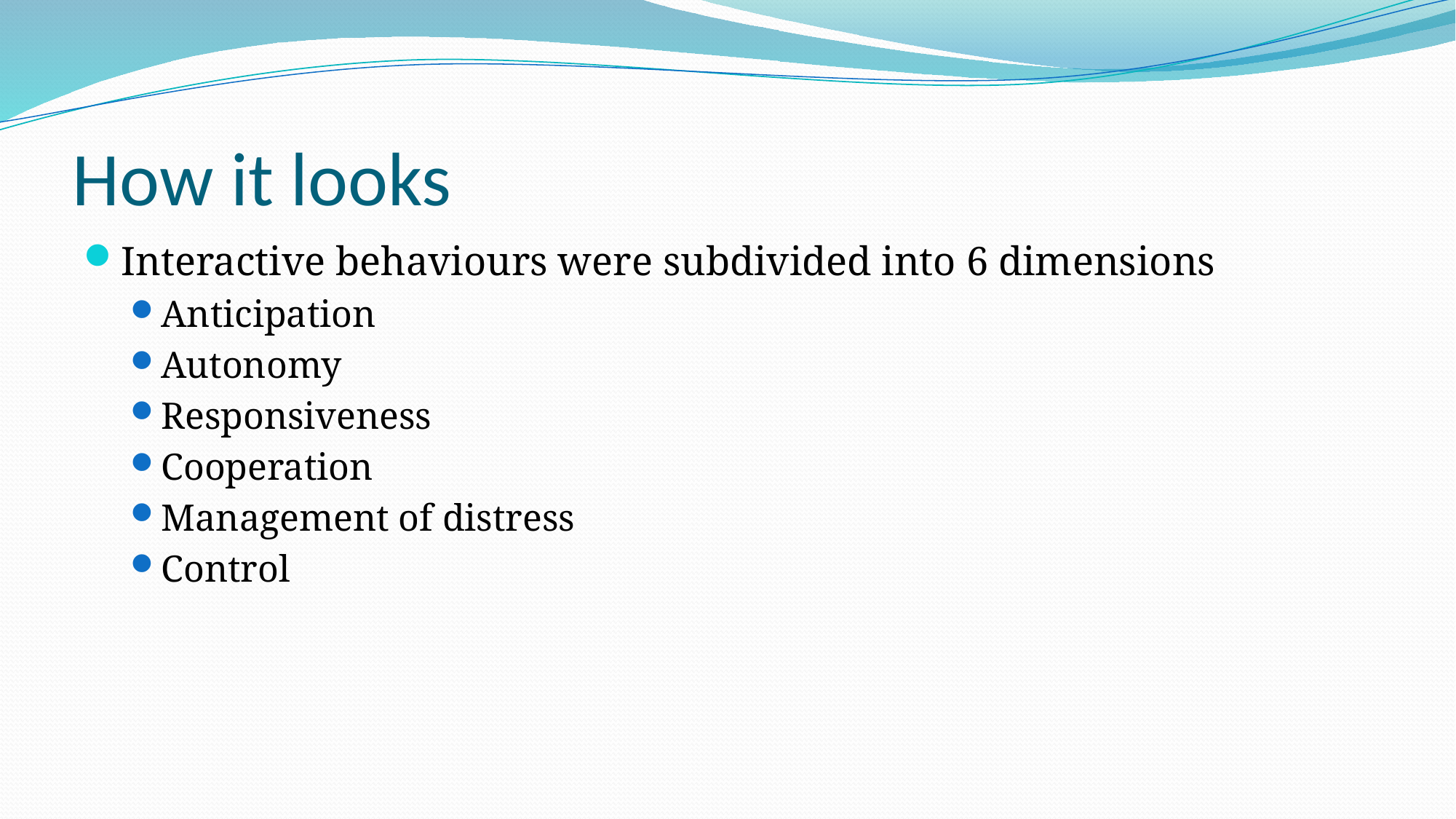

# How it looks
Interactive behaviours were subdivided into 6 dimensions
Anticipation
Autonomy
Responsiveness
Cooperation
Management of distress
Control